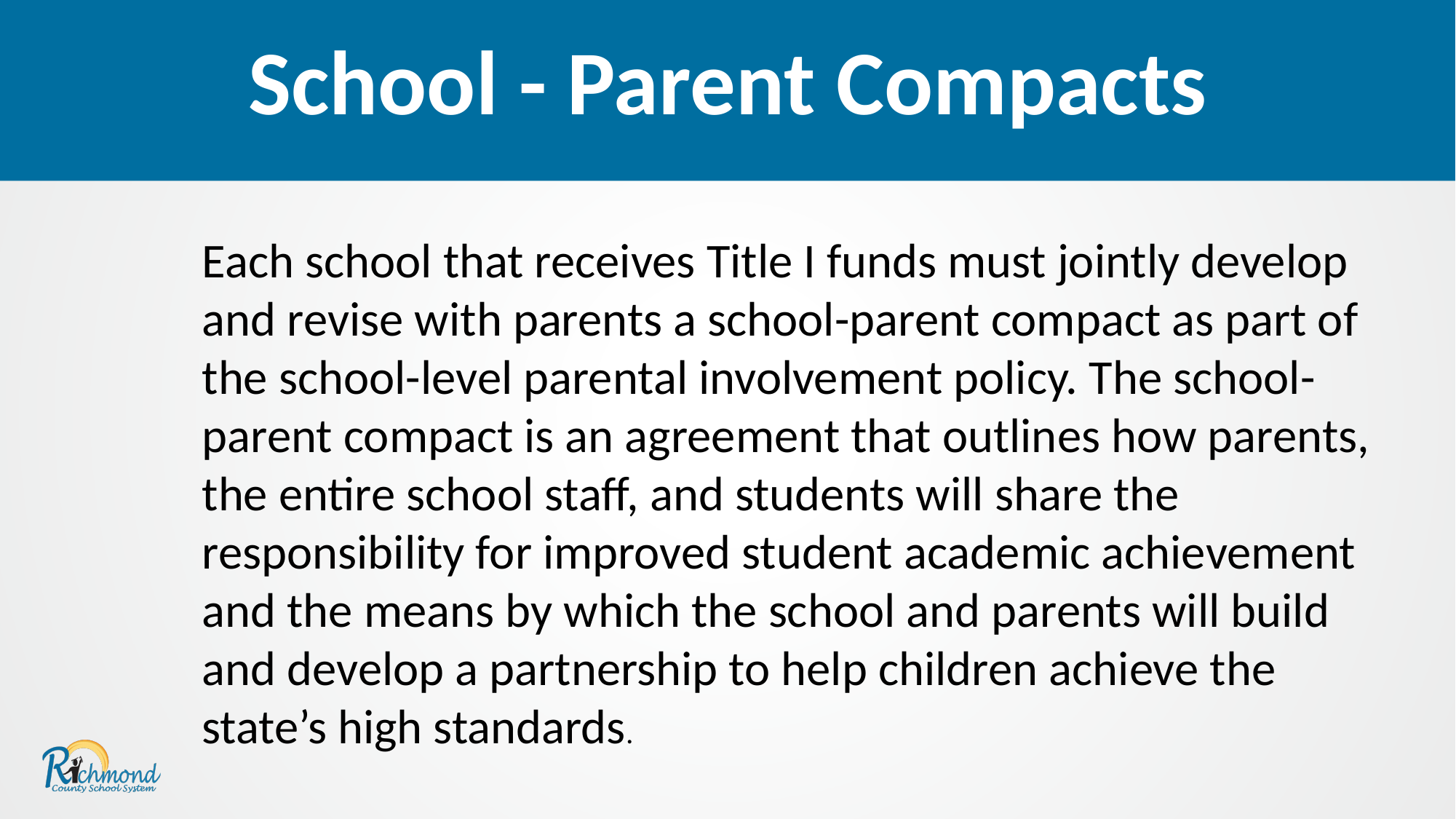

School - Parent Compacts
Each school that receives Title I funds must jointly develop and revise with parents a school-parent compact as part of the school-level parental involvement policy. The school-parent compact is an agreement that outlines how parents, the entire school staff, and students will share the responsibility for improved student academic achievement and the means by which the school and parents will build and develop a partnership to help children achieve the state’s high standards.